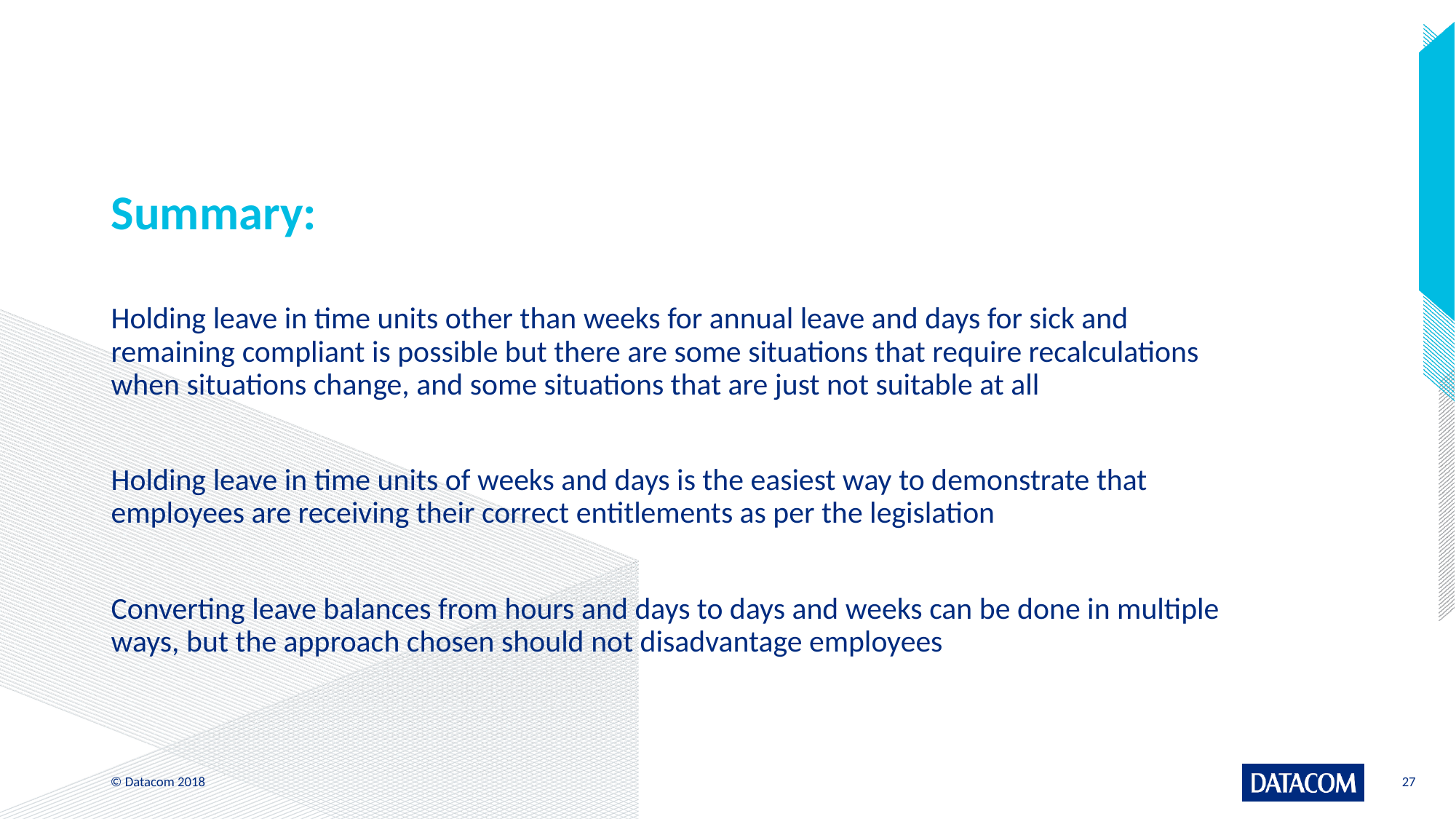

# Summary:

Holding leave in time units other than weeks for annual leave and days for sick and remaining compliant is possible but there are some situations that require recalculations  when situations change, and some situations that are just not suitable at all

Holding leave in time units of weeks and days is the easiest way to demonstrate that employees are receiving their correct entitlements as per the legislation

Converting leave balances from hours and days to days and weeks can be done in multiple ways, but the approach chosen should not disadvantage employees

© Datacom 2018
27